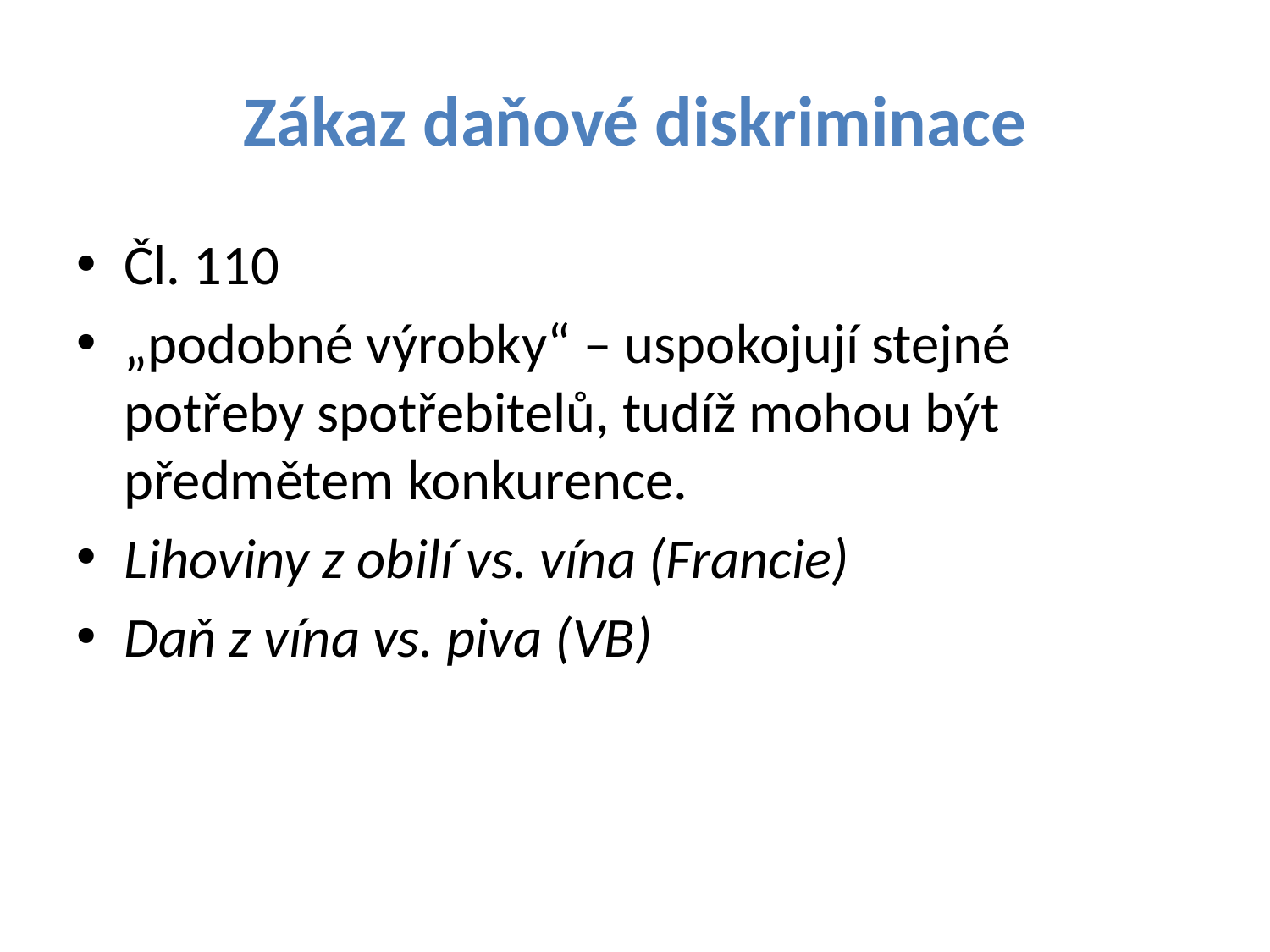

# Zákaz daňové diskriminace
Čl. 110
„podobné výrobky“ – uspokojují stejné potřeby spotřebitelů, tudíž mohou být předmětem konkurence.
Lihoviny z obilí vs. vína (Francie)
Daň z vína vs. piva (VB)